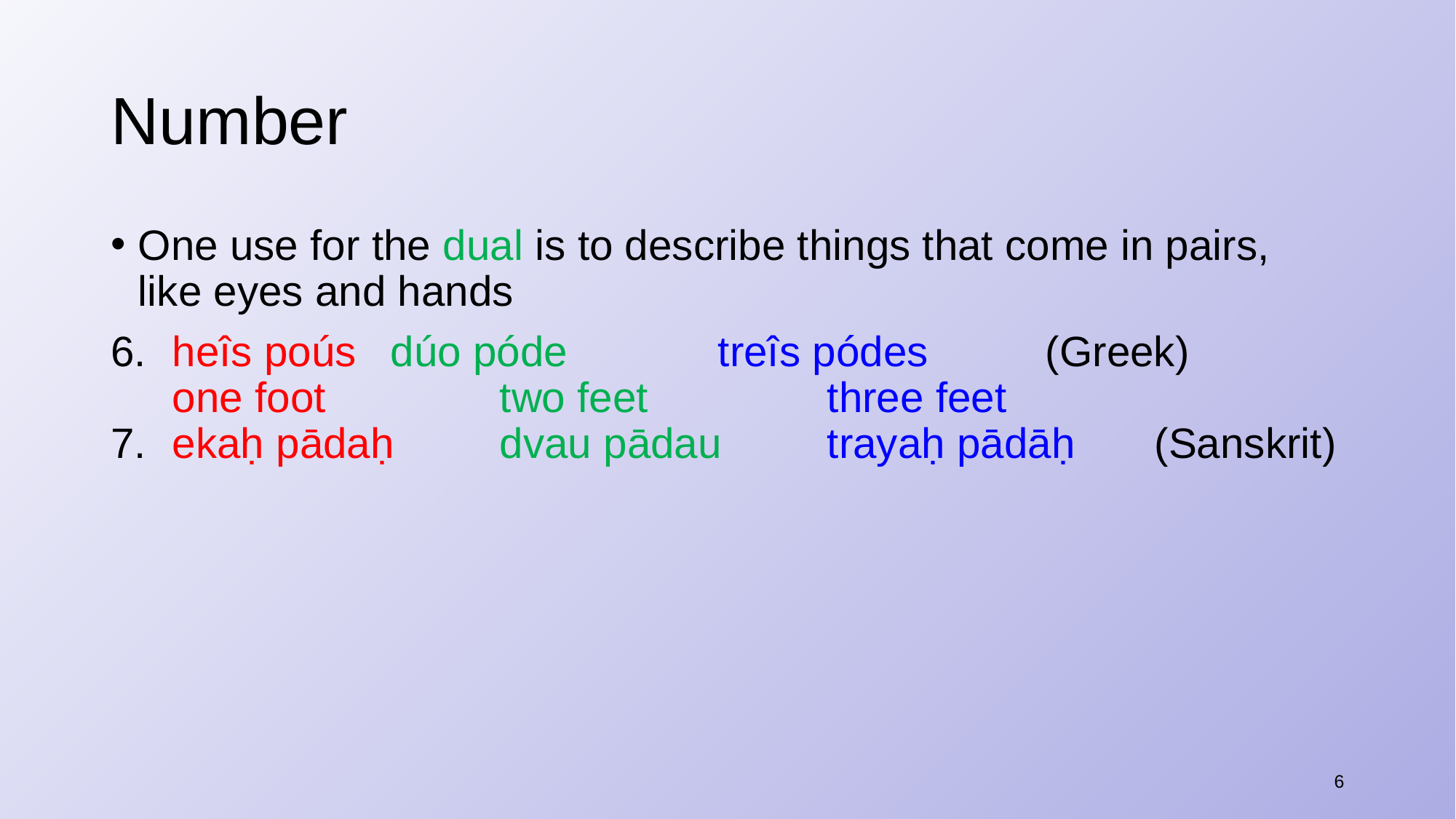

# Number
One use for the dual is to describe things that come in pairs, like eyes and hands
​heîs poús	dúo póde		treîs pódes		(Greek)
one foot		two feet		three feet
​ekaḥ pādaḥ	dvau pādau	trayaḥ pādāḥ	(Sanskrit)
6